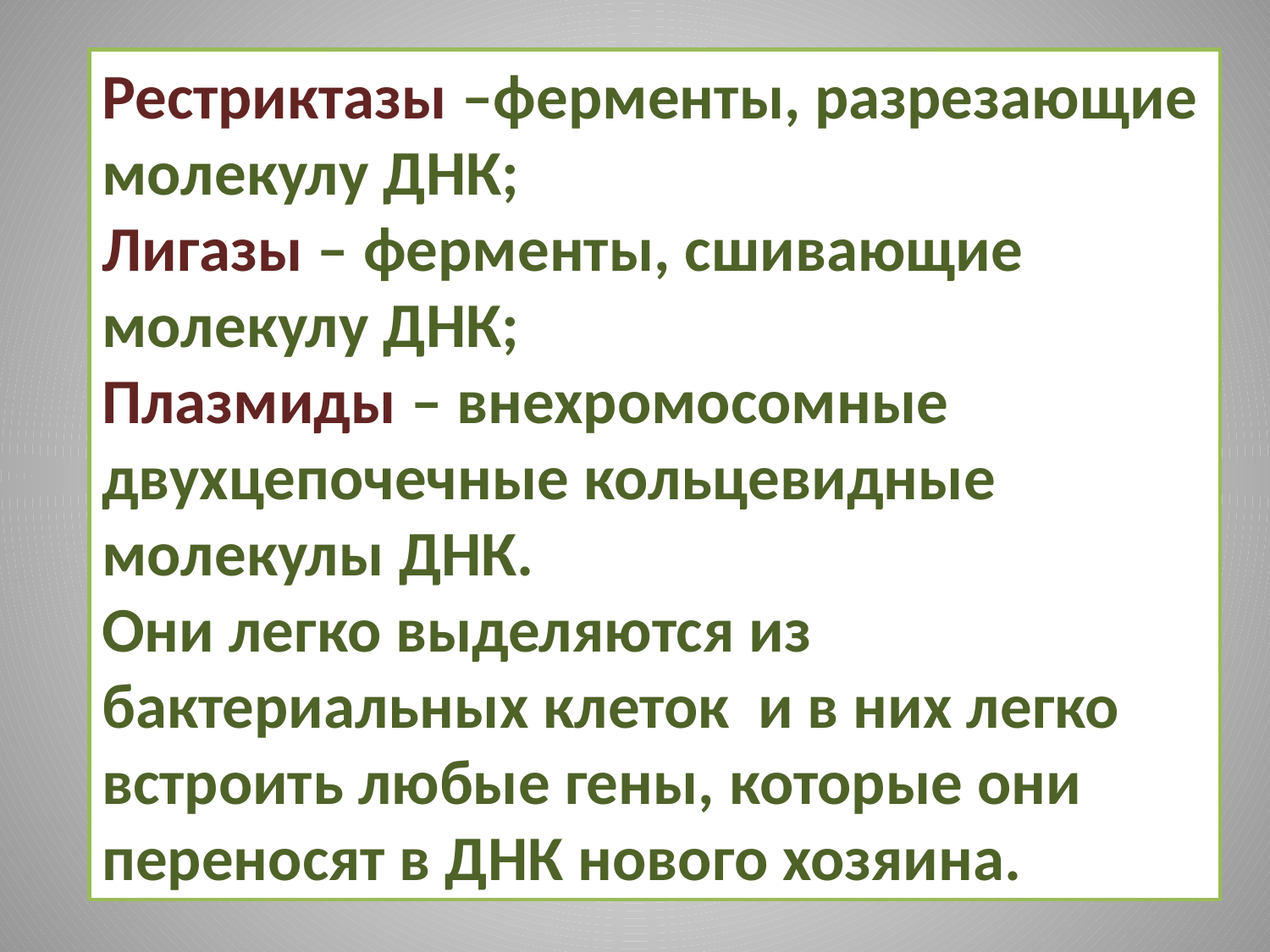

Рестриктазы –ферменты, разрезающие молекулу ДНК;
Лигазы – ферменты, сшивающие молекулу ДНК;
Плазмиды – внехромосомные двухцепочечные кольцевидные молекулы ДНК.
Они легко выделяются из бактериальных клеток  и в них легко встроить любые гены, которые они переносят в ДНК нового хозяина.